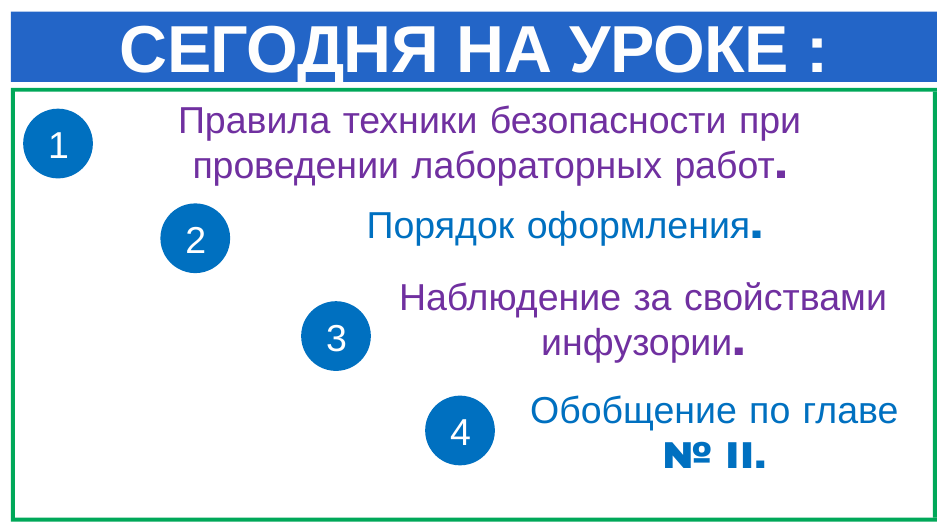

# СЕГОДНЯ НА УРОКЕ :
Правила техники безопасности при проведении лабораторных работ.
1
Порядок оформления.
2
Наблюдение за свойствами инфузории.
3
Обобщение по главе № II.
4